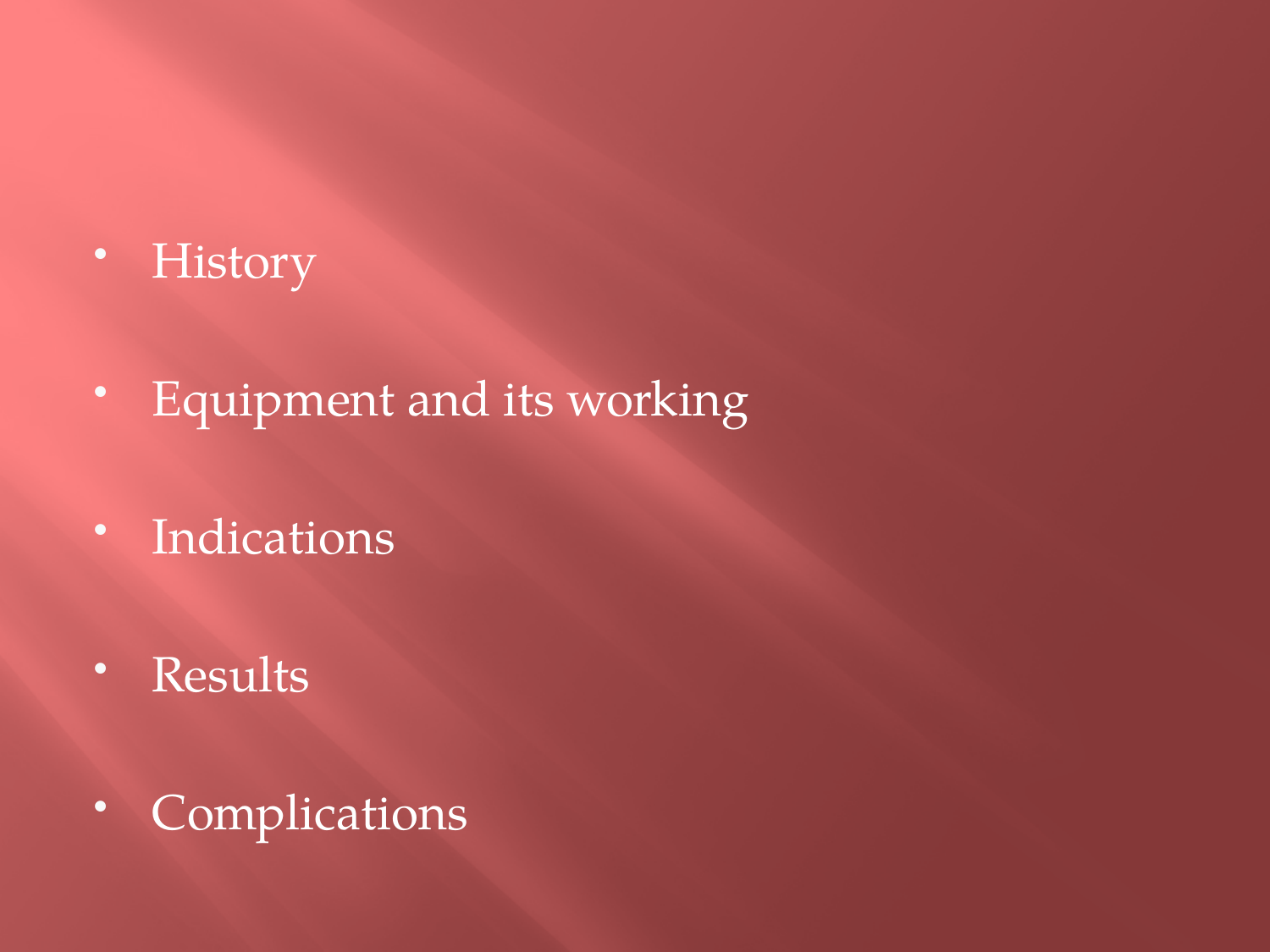

#
History

Equipment and its working

Indications

Results

Complications